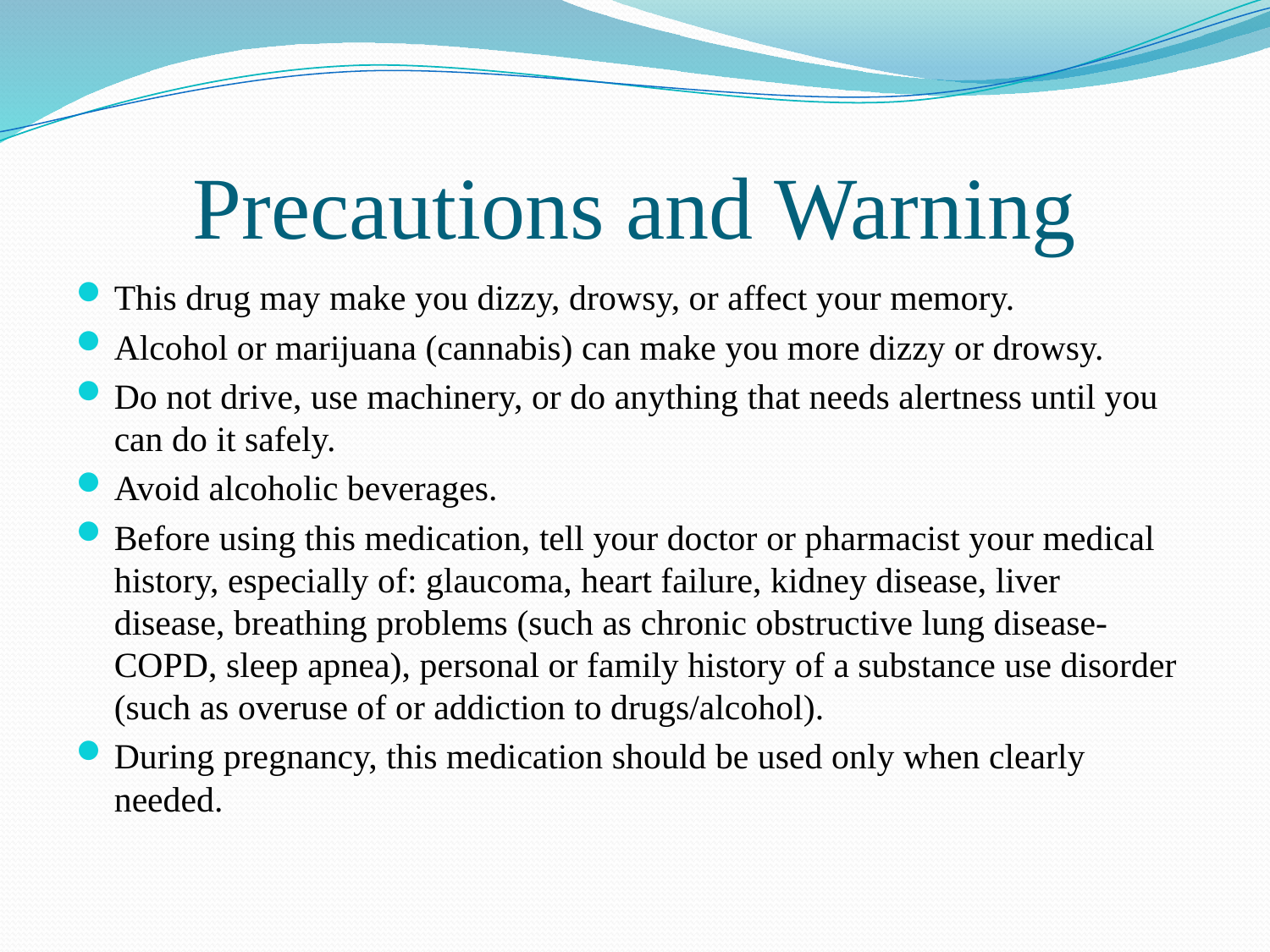

# Precautions and Warning
This drug may make you dizzy, drowsy, or affect your memory.
Alcohol or marijuana (cannabis) can make you more dizzy or drowsy.
Do not drive, use machinery, or do anything that needs alertness until you can do it safely.
Avoid alcoholic beverages.
Before using this medication, tell your doctor or pharmacist your medical history, especially of: glaucoma, heart failure, kidney disease, liver disease, breathing problems (such as chronic obstructive lung disease-COPD, sleep apnea), personal or family history of a substance use disorder (such as overuse of or addiction to drugs/alcohol).
During pregnancy, this medication should be used only when clearly needed.